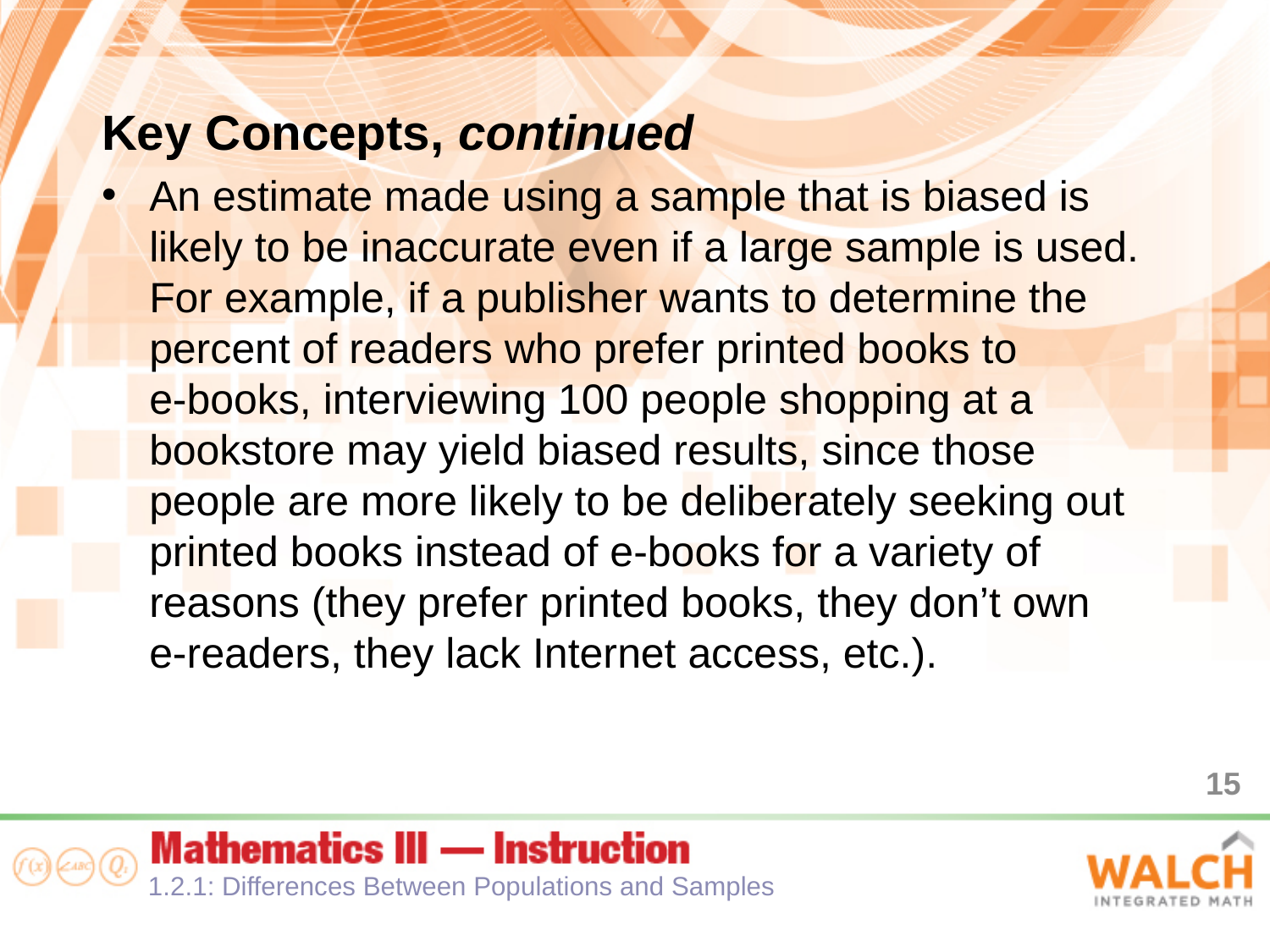

Key Concepts, continued
An estimate made using a sample that is biased is likely to be inaccurate even if a large sample is used. For example, if a publisher wants to determine the percent of readers who prefer printed books to
e-books, interviewing 100 people shopping at a bookstore may yield biased results, since those people are more likely to be deliberately seeking out printed books instead of e-books for a variety of reasons (they prefer printed books, they don’t own
e-readers, they lack Internet access, etc.).
15
1.2.1: Differences Between Populations and Samples